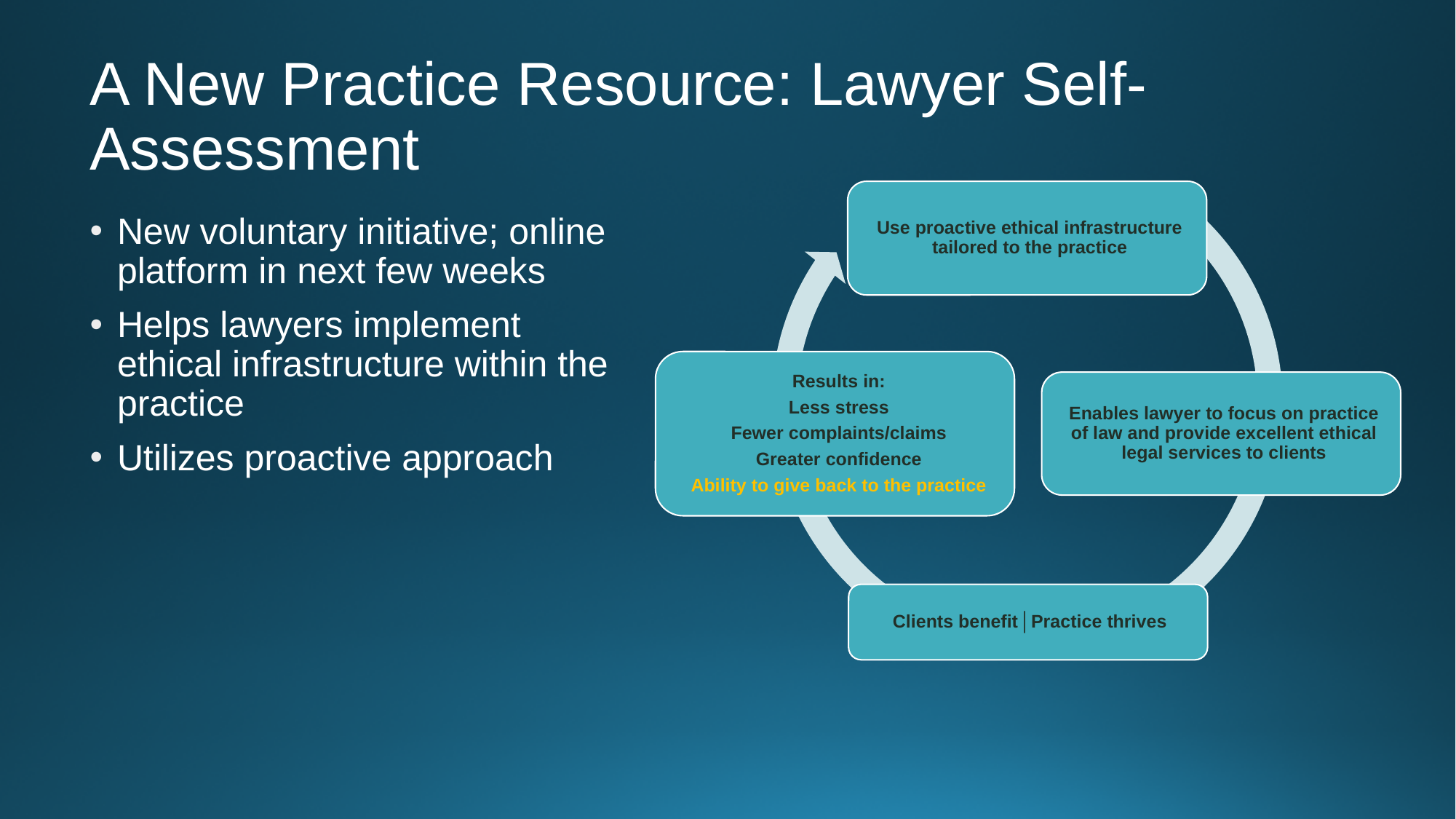

# A New Practice Resource: Lawyer Self-Assessment
Use proactive ethical infrastructure tailored to the practice
Enables lawyer to focus on practice of law and provide excellent ethical legal services to clients
Clients benefit│Practice thrives
Results in:
Less stress
Fewer complaints/claims
Greater confidence
Ability to give back to the practice
New voluntary initiative; online platform in next few weeks
Helps lawyers implement ethical infrastructure within the practice
Utilizes proactive approach